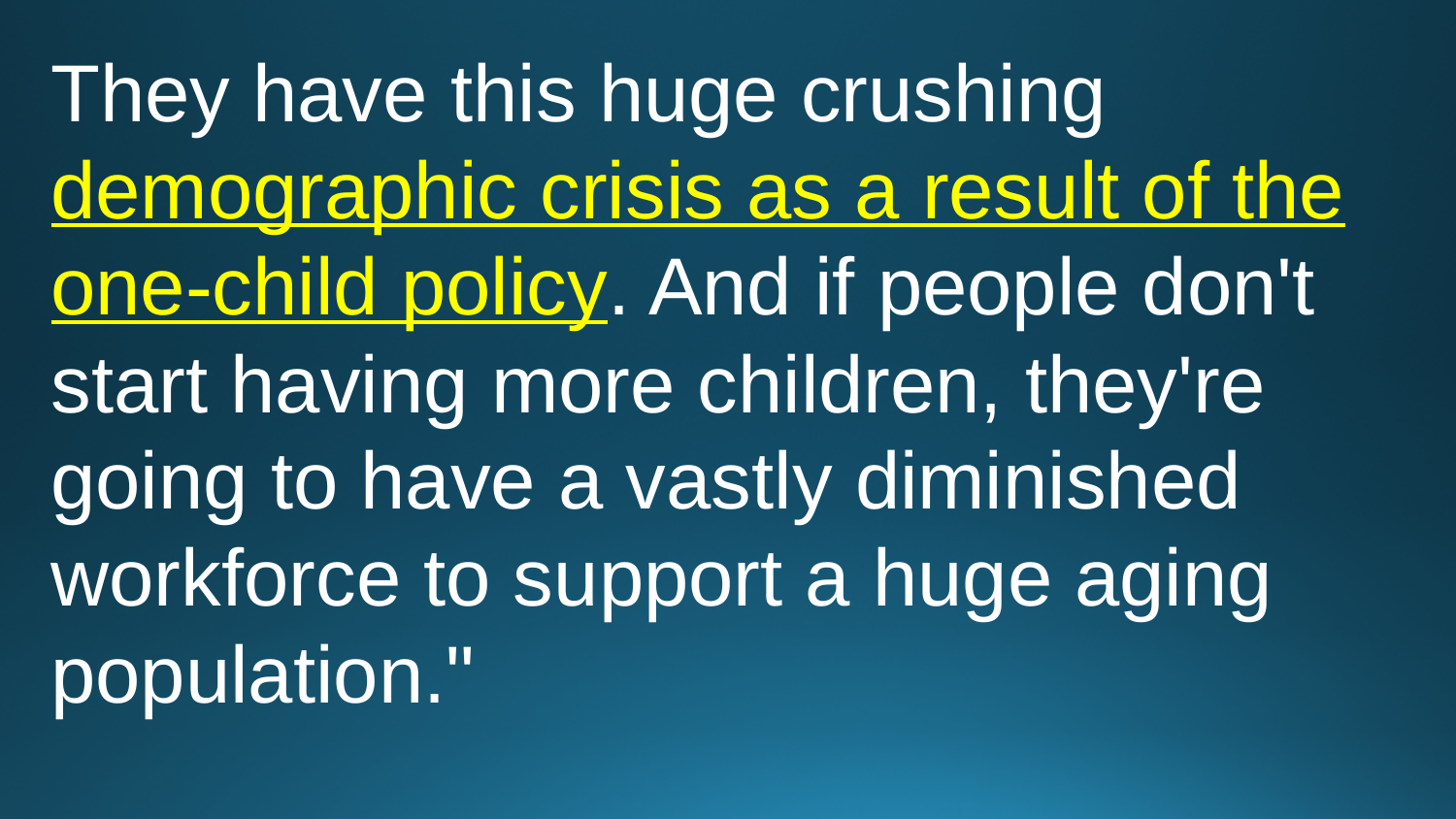

They have this huge crushing demographic crisis as a result of the one-child policy. And if people don't start having more children, they're going to have a vastly diminished workforce to support a huge aging population."